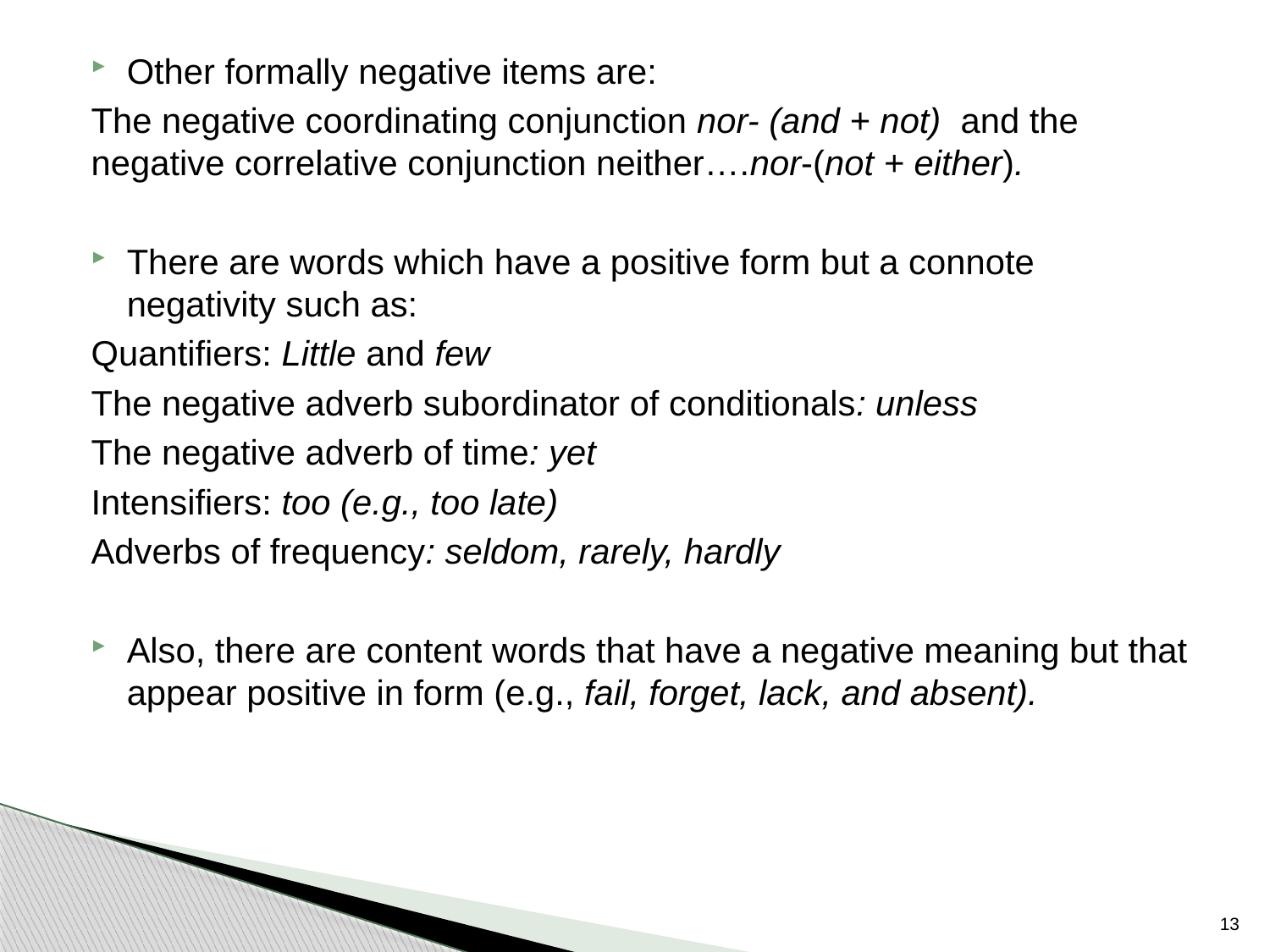

Other formally negative items are:
The negative coordinating conjunction nor- (and + not)  and the negative correlative conjunction neither….nor-(not + either).

There are words which have a positive form but a connote negativity such as:
Quantifiers: Little and few
The negative adverb subordinator of conditionals: unless
The negative adverb of time: yet
Intensifiers: too (e.g., too late)
Adverbs of frequency: seldom, rarely, hardly

Also, there are content words that have a negative meaning but that appear positive in form (e.g., fail, forget, lack, and absent).
13